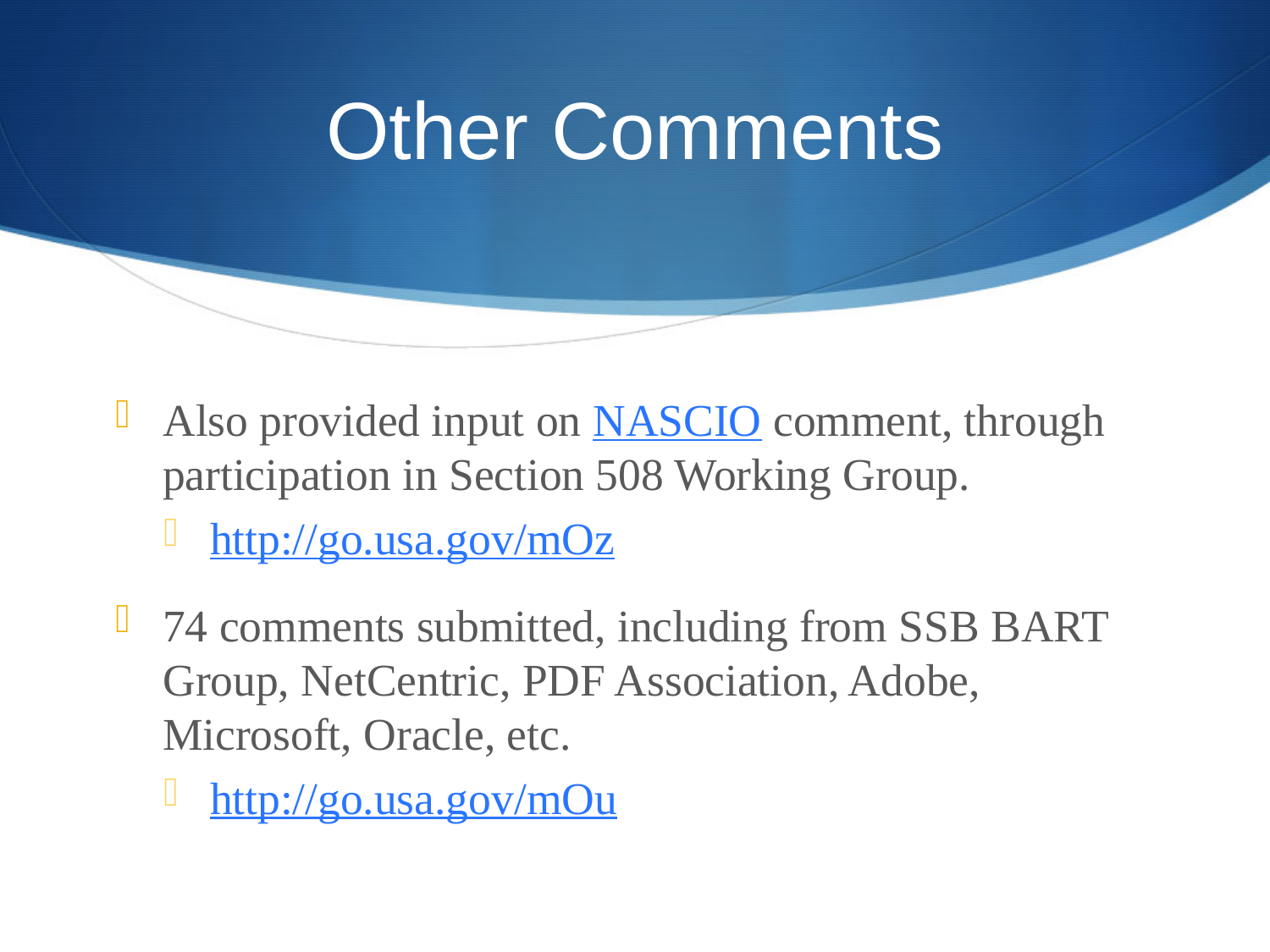

# Other Comments
Also provided input on NASCIO comment, through participation in Section 508 Working Group.
http://go.usa.gov/mOz
74 comments submitted, including from SSB BART Group, NetCentric, PDF Association, Adobe, Microsoft, Oracle, etc.
http://go.usa.gov/mOu